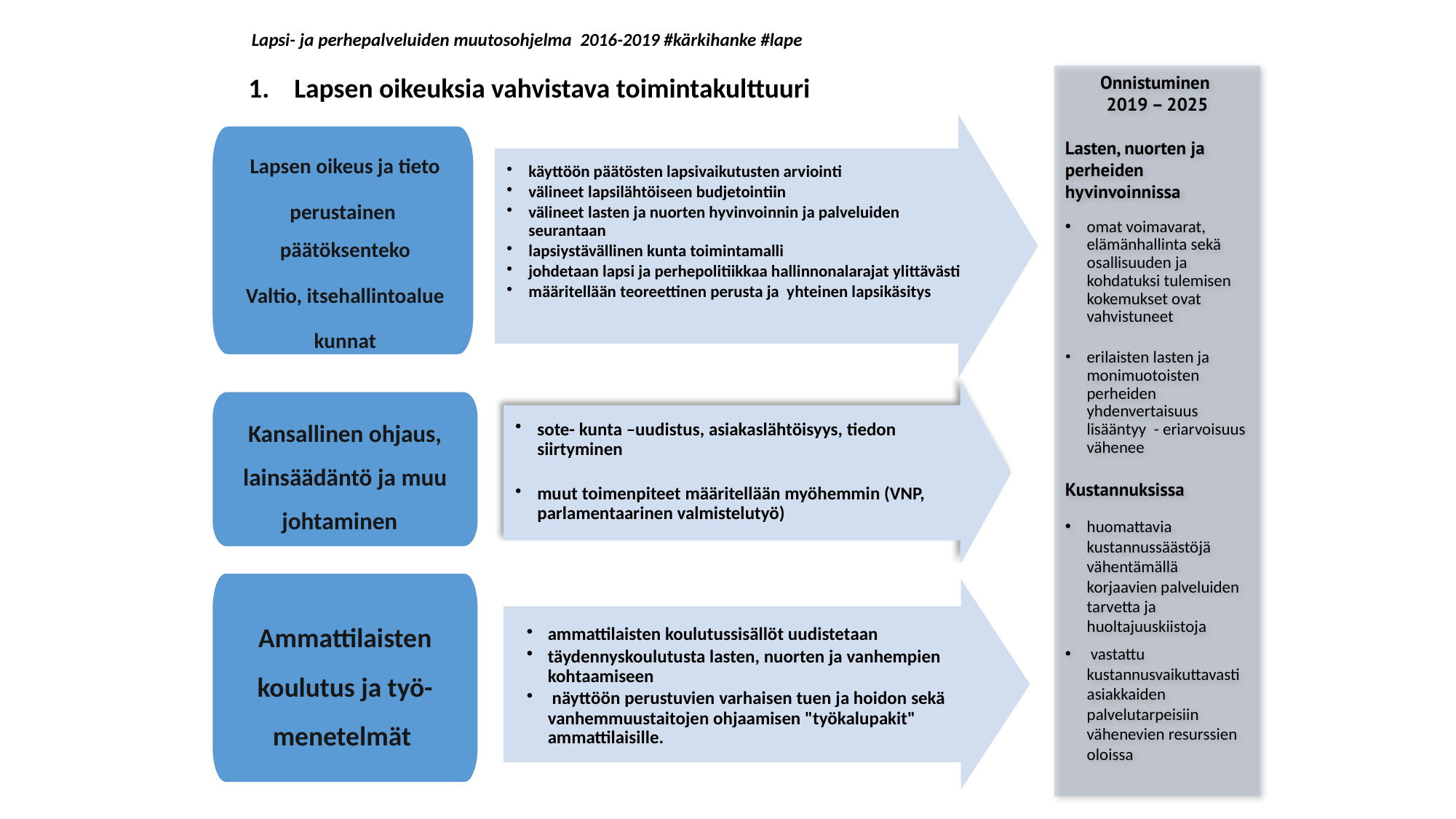

Lapsi- ja perhepalveluiden muutosohjelma  2016-2019 #kärkihanke #lape
1.    Lapsen oikeuksia vahvistava toimintakulttuuri
Onnistuminen
2019 – 2025

Lasten, nuorten ja perheiden hyvinvoinnissa

omat voimavarat, elämänhallinta sekä osallisuuden ja kohdatuksi tulemisen kokemukset ovat vahvistuneet

erilaisten lasten ja monimuotoisten perheiden yhdenvertaisuus lisääntyy  - eriarvoisuus vähenee

Kustannuksissa

huomattavia kustannussäästöjä vähentämällä korjaavien palveluiden tarvetta ja huoltajuuskiistoja
 vastattu kustannusvaikuttavasti asiakkaiden palvelutarpeisiin vähenevien resurssien oloissa

käyttöön päätösten lapsivaikutusten arviointi
välineet lapsilähtöiseen budjetointiin
välineet lasten ja nuorten hyvinvoinnin ja palveluiden seurantaan
lapsiystävällinen kunta toimintamalli
johdetaan lapsi ja perhepolitiikkaa hallinnonalarajat ylittävästi
määritellään teoreettinen perusta ja  yhteinen lapsikäsitys

sote- kunta –uudistus, asiakaslähtöisyys, tiedon siirtyminen

muut toimenpiteet määritellään myöhemmin (VNP, parlamentaarinen valmistelutyö)

Kansallinen ohjaus, lainsäädäntö ja muu johtaminen
Ammattilaisten koulutus ja työ- menetelmät

ammattilaisten koulutussisällöt uudistetaan
täydennyskoulutusta lasten, nuorten ja vanhempien kohtaamiseen
 näyttöön perustuvien varhaisen tuen ja hoidon sekä vanhemmuustaitojen ohjaamisen "työkalupakit" ammattilaisille.
Lapsen oikeus ja tieto
perustainen  päätöksenteko
Valtio, itsehallintoalue
kunnat